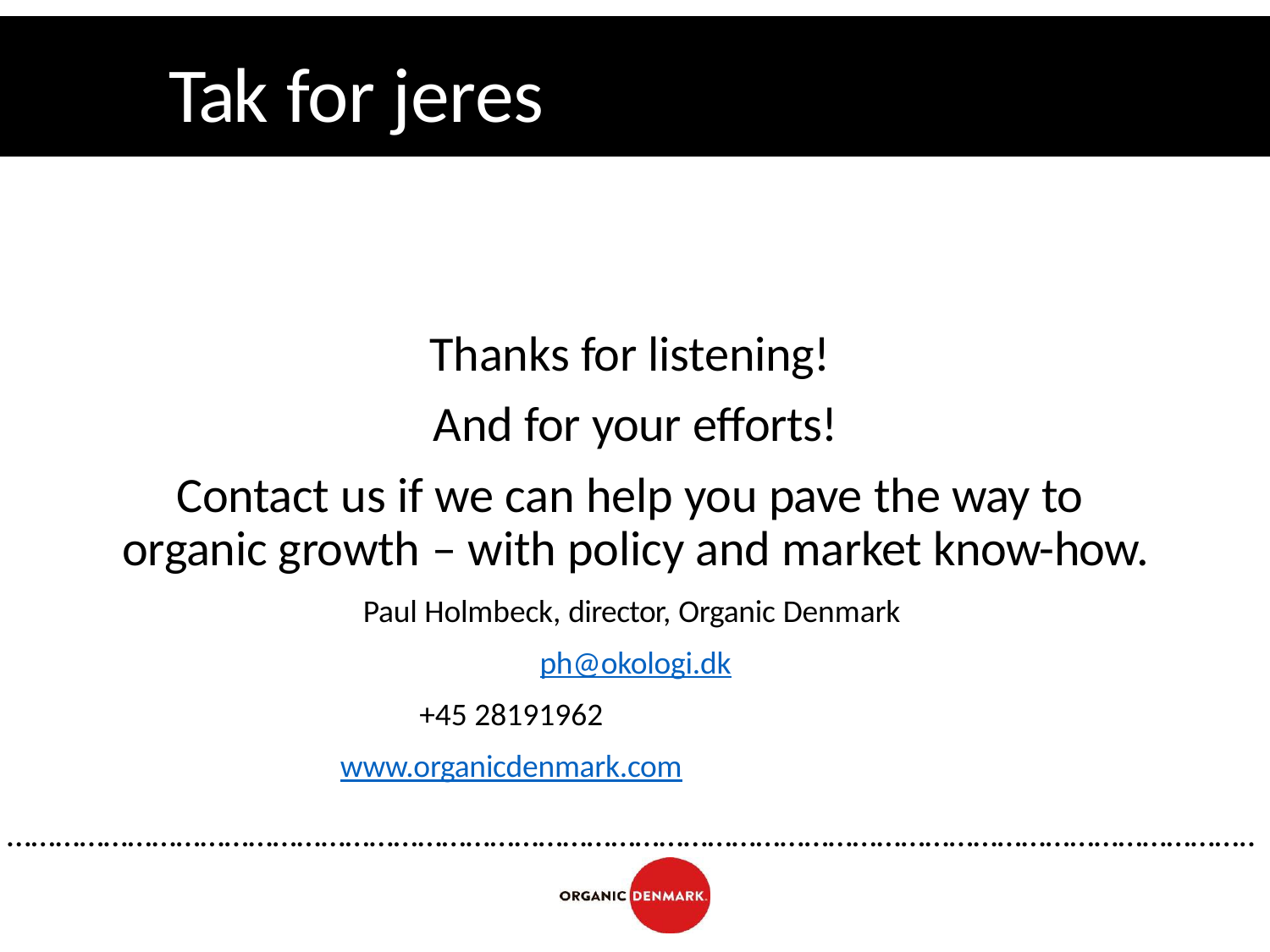

# Tak for jeres opmærksomhed!
Thanks for listening!  And for your efforts!
Contact us if we can help you pave the way to  organic growth – with policy and market know-how.
Paul Holmbeck, director, Organic Denmark  ph@okologi.dk
+45 28191962
www.organicdenmark.com
………………………………………………………………………………………………………………………………………..